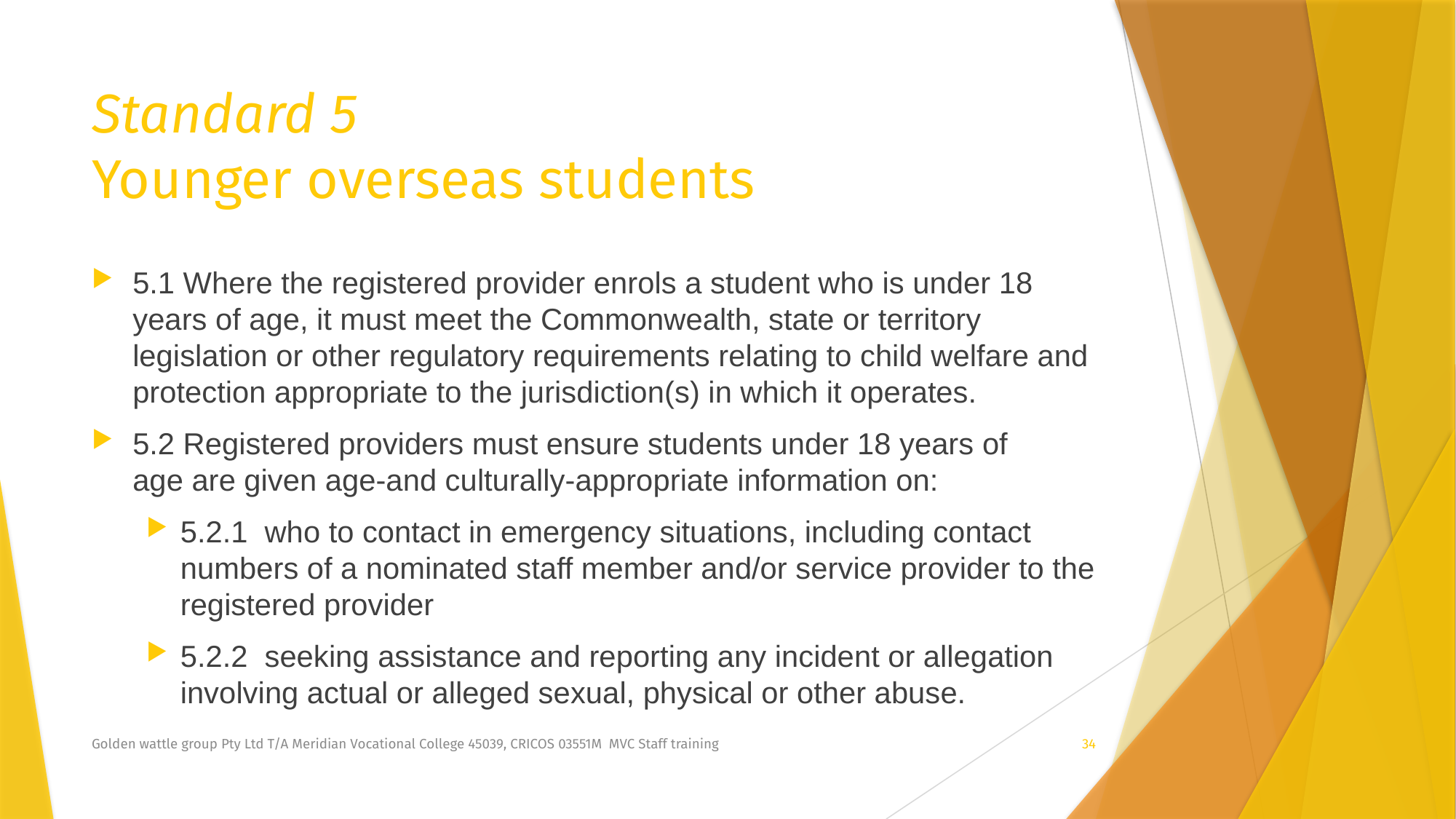

# Standard 5 Younger overseas students
5.1 Where the registered provider enrols a student who is under 18 years of age, it must meet the Commonwealth, state or territory legislation or other regulatory requirements relating to child welfare and protection appropriate to the jurisdiction(s) in which it operates.
5.2 Registered providers must ensure students under 18 years of age are given age-and culturally-appropriate information on:
5.2.1  who to contact in emergency situations, including contact numbers of a nominated staff member and/or service provider to the registered provider
5.2.2  seeking assistance and reporting any incident or allegation involving actual or alleged sexual, physical or other abuse.

Golden wattle group Pty Ltd T/A Meridian Vocational College 45039, CRICOS 03551M  MVC Staff training
34